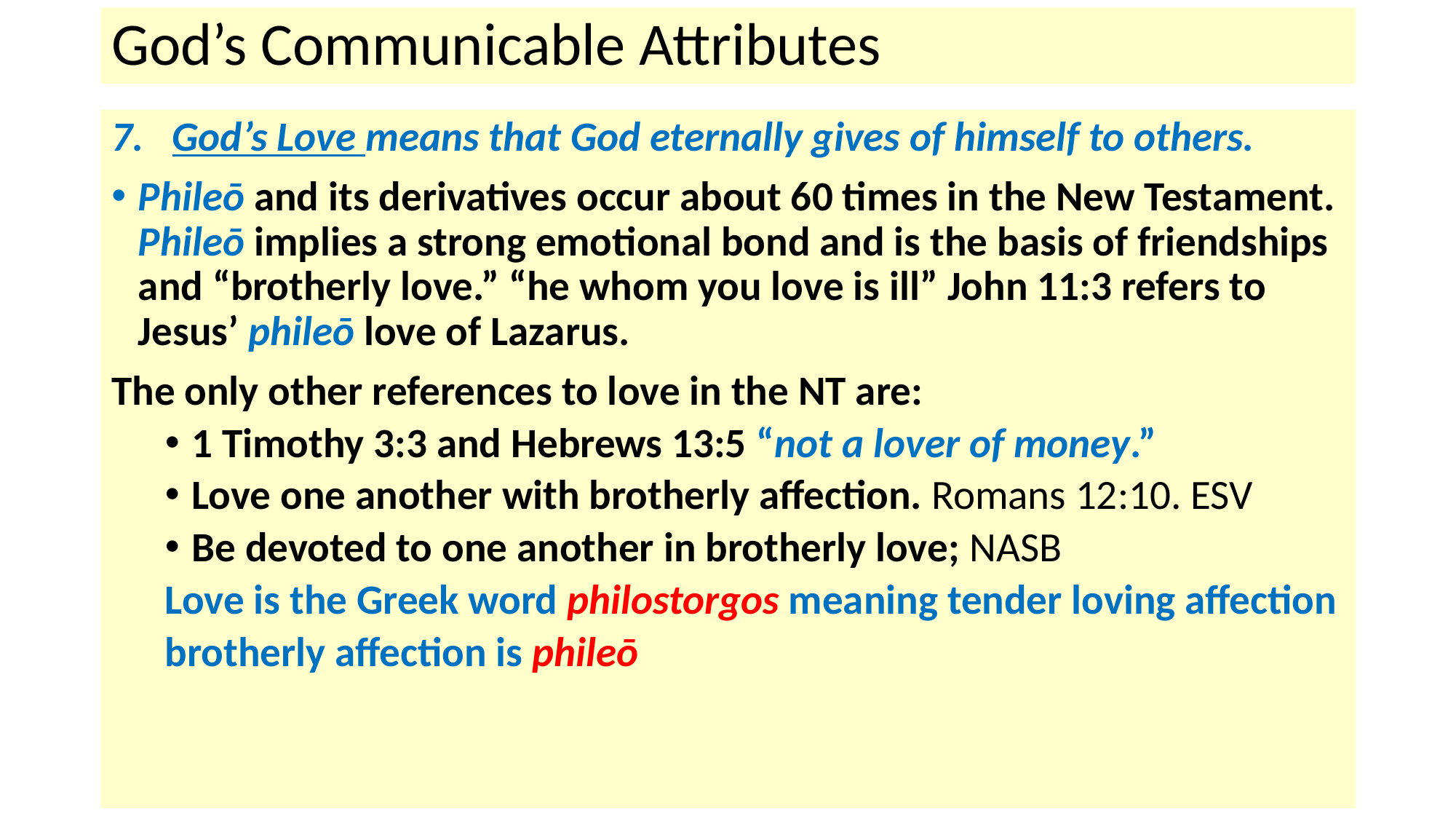

# God’s Communicable Attributes
7.   God’s Love means that God eternally gives of himself to others.
Phileō and its derivatives occur about 60 times in the New Testament. Phileō implies a strong emotional bond and is the basis of friendships and “brotherly love.” “he whom you love is ill” John 11:3 refers to Jesus’ phileō love of Lazarus.
The only other references to love in the NT are:
1 Timothy 3:3 and Hebrews 13:5 “not a lover of money.”
Love one another with brotherly affection. Romans 12:10. ESV
Be devoted to one another in brotherly love; NASB
Love is the Greek word philostorgos meaning tender loving affection
brotherly affection is phileō